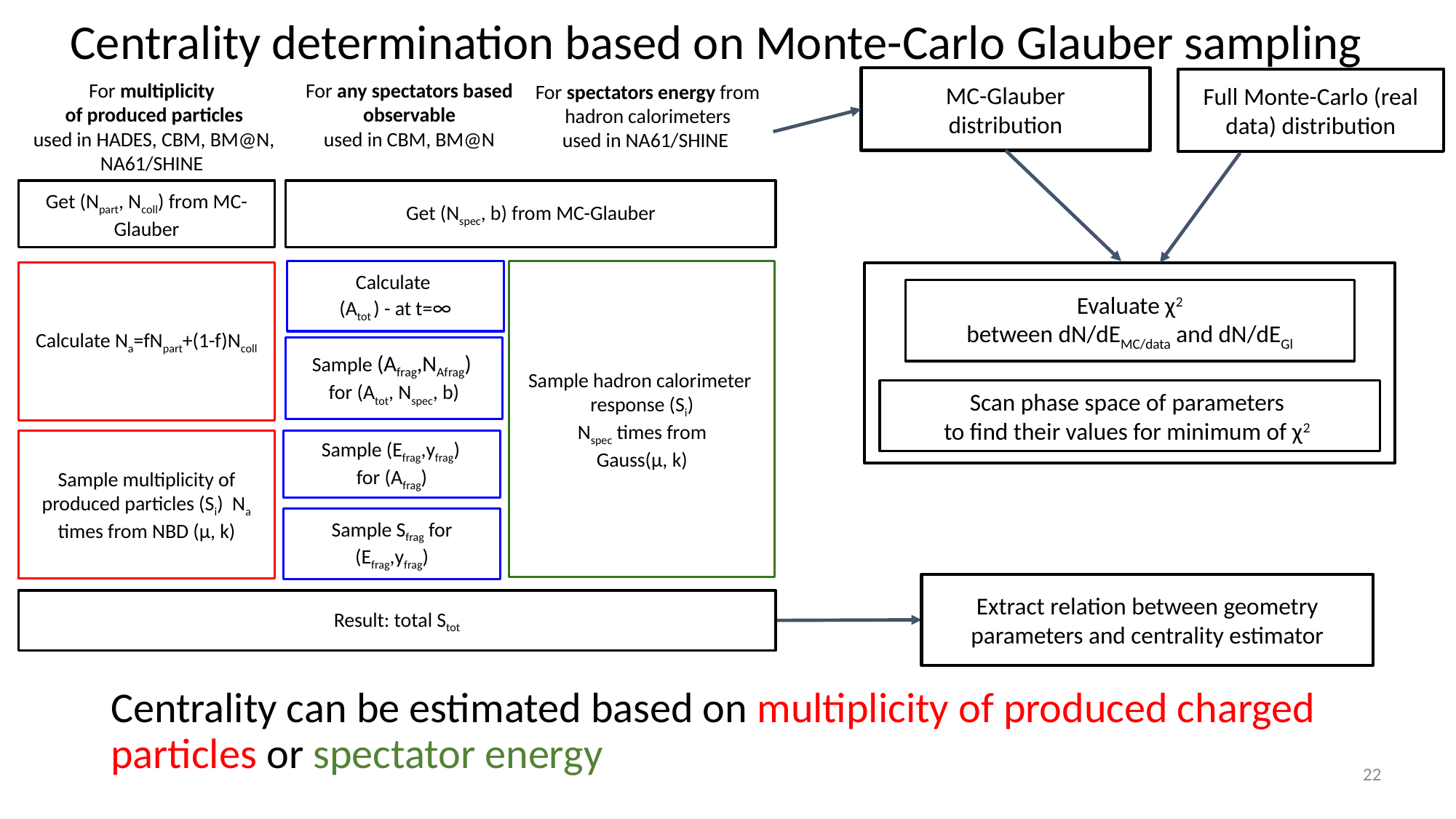

Centrality determination based on Monte-Carlo Glauber sampling
For multiplicity
of produced particles
used in HADES, CBM, BM@N, NA61/SHINE
For any spectators based observable
used in CBM, BM@N
For spectators energy from hadron calorimeters
used in NA61/SHINE
MC-Glauber
distribution
Full Monte-Carlo (real data) distribution
Get (Npart, Ncoll) from MC-Glauber
Get (Nspec, b) from MC-Glauber
Sample hadron calorimeter  response (Si)
Nspec times from
Gauss(μ, k)
Calculate
(Atot ) - at t=∞
Calculate Na=fNpart+(1-f)Ncoll

Evaluate χ2
between dN/dEMC/data and dN/dEGl
Sample (Afrag,NAfrag)
for (Atot, Nspec, b)
Scan phase space of parameters
to find their values for minimum of χ2
Sample multiplicity of produced particles (Si)  Na times from NBD (μ, k)
Sample (Efrag,yfrag)
for (Afrag)
Sample Sfrag for (Efrag,yfrag)
Extract relation between geometry
parameters and centrality estimator
Result: total Stot
Centrality can be estimated based on multiplicity of produced charged particles or spectator energy
22